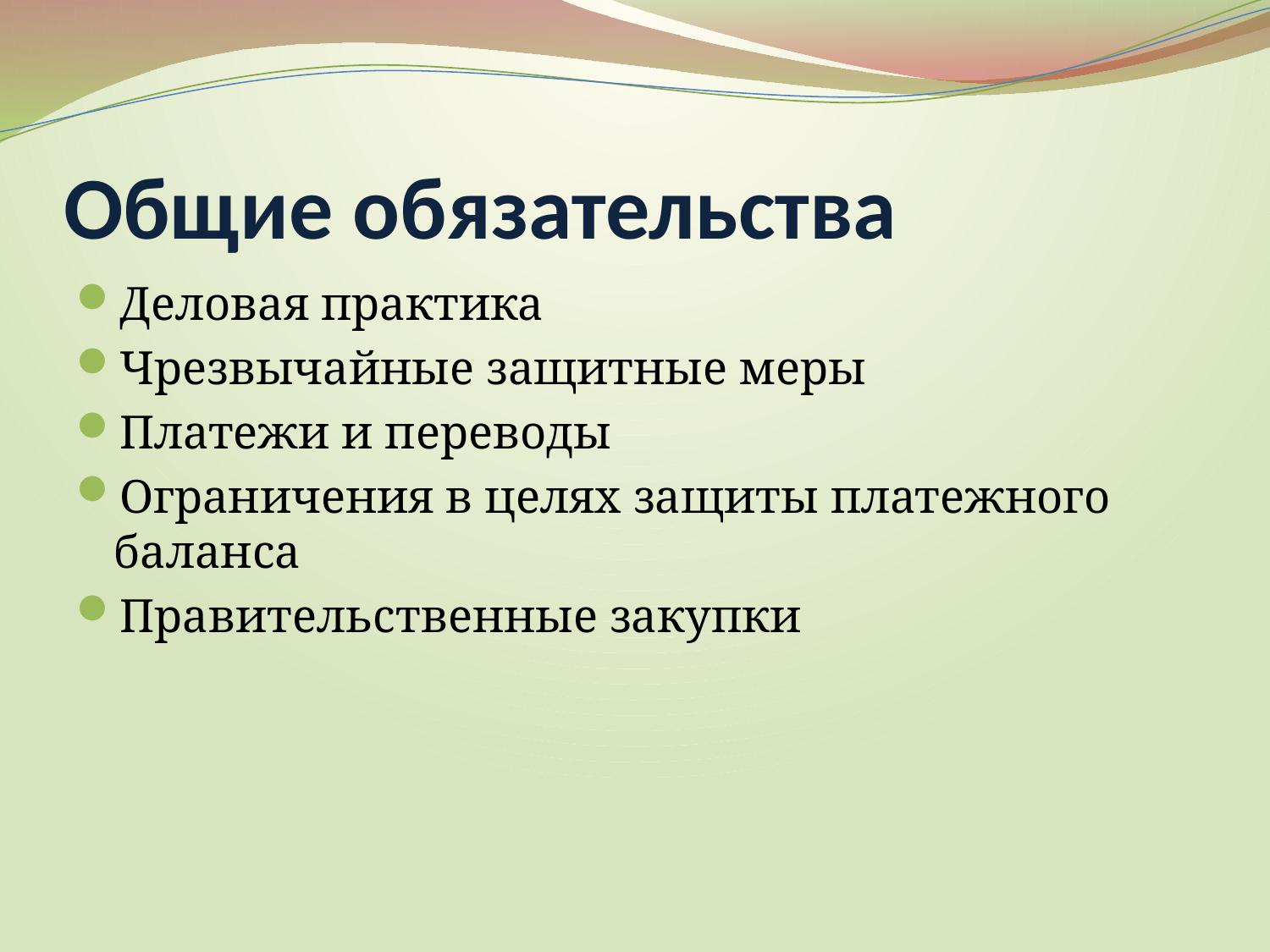

# Общие обязательства
Деловая практика
Чрезвычайные защитные меры
Платежи и переводы
Ограничения в целях защиты платежного баланса
Правительственные закупки